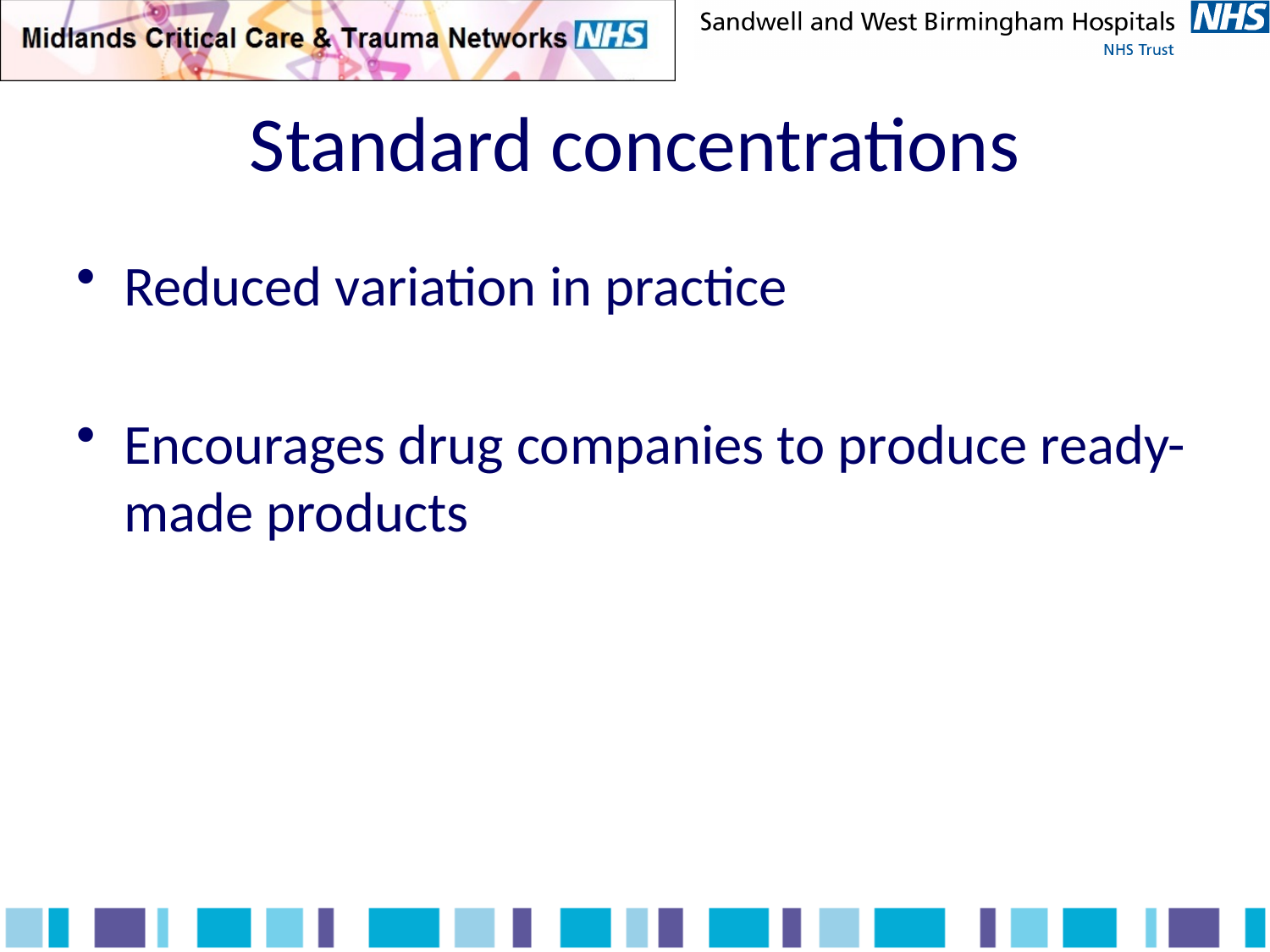

# Standard concentrations
Reduced variation in practice

Encourages drug companies to produce ready-made products